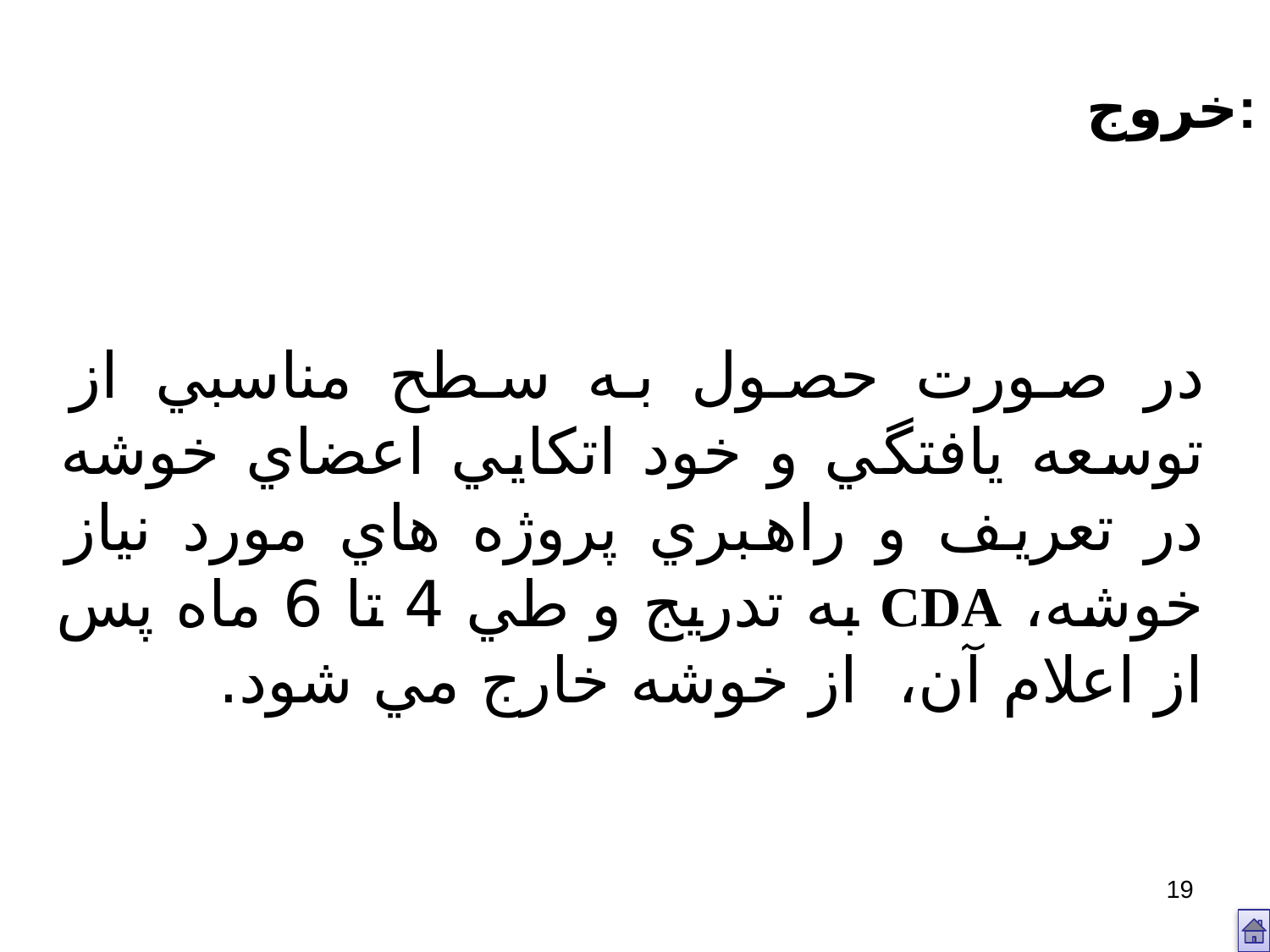

خروج:
در صورت حصول به سطح مناسبي از توسعه يافتگي و خود اتكايي اعضاي خوشه در تعريف و راهبري پروژه هاي مورد نياز خوشه، CDA به تدريج و طي 4 تا 6 ماه پس از اعلام آن،  از خوشه خارج مي شود.
19